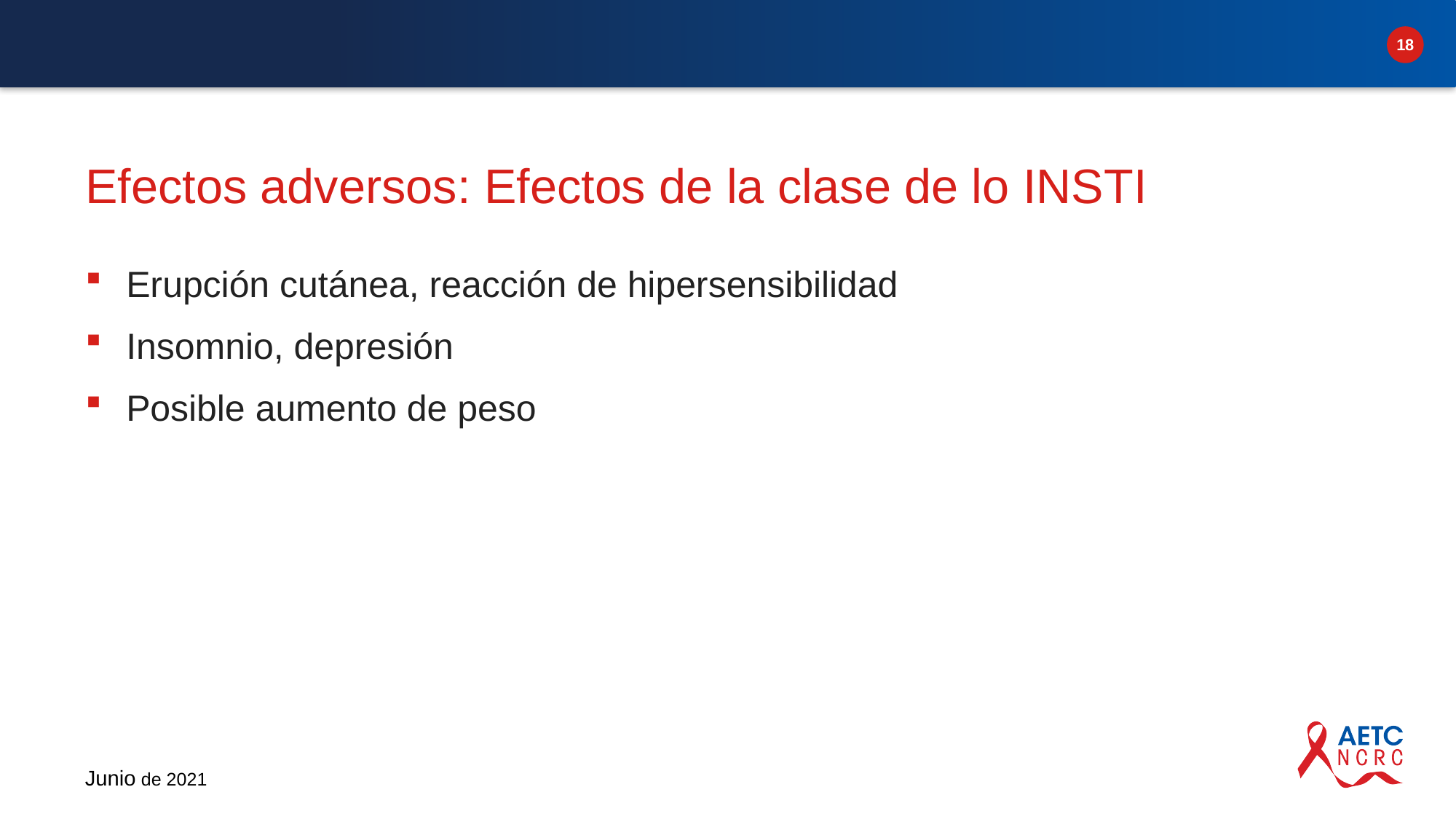

# Efectos adversos: Efectos de la clase de lo INSTI
Erupción cutánea, reacción de hipersensibilidad
Insomnio, depresión
Posible aumento de peso

Junio de 2021